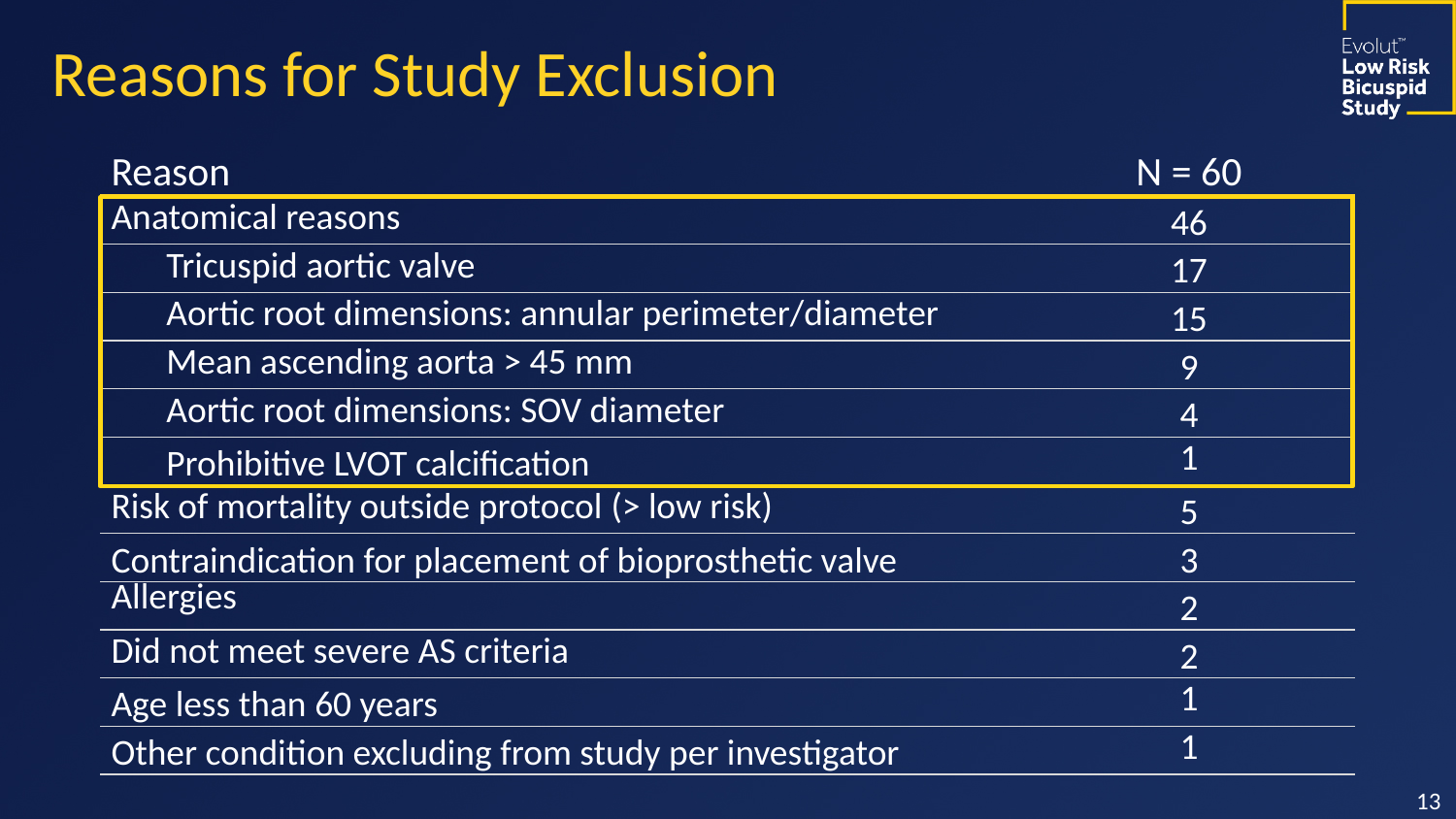

# Reasons for Study Exclusion
| Reason | N = 60 |
| --- | --- |
| Anatomical reasons | 46 |
| Tricuspid aortic valve | 17 |
| Aortic root dimensions: annular perimeter/diameter | 15 |
| Mean ascending aorta > 45 mm | 9 |
| Aortic root dimensions: SOV diameter | 4 |
| Prohibitive LVOT calcification | 1 |
| Risk of mortality outside protocol (> low risk) | 5 |
| Contraindication for placement of bioprosthetic valve | 3 |
| Allergies | 2 |
| Did not meet severe AS criteria | 2 |
| Age less than 60 years | 1 |
| Other condition excluding from study per investigator | 1 |